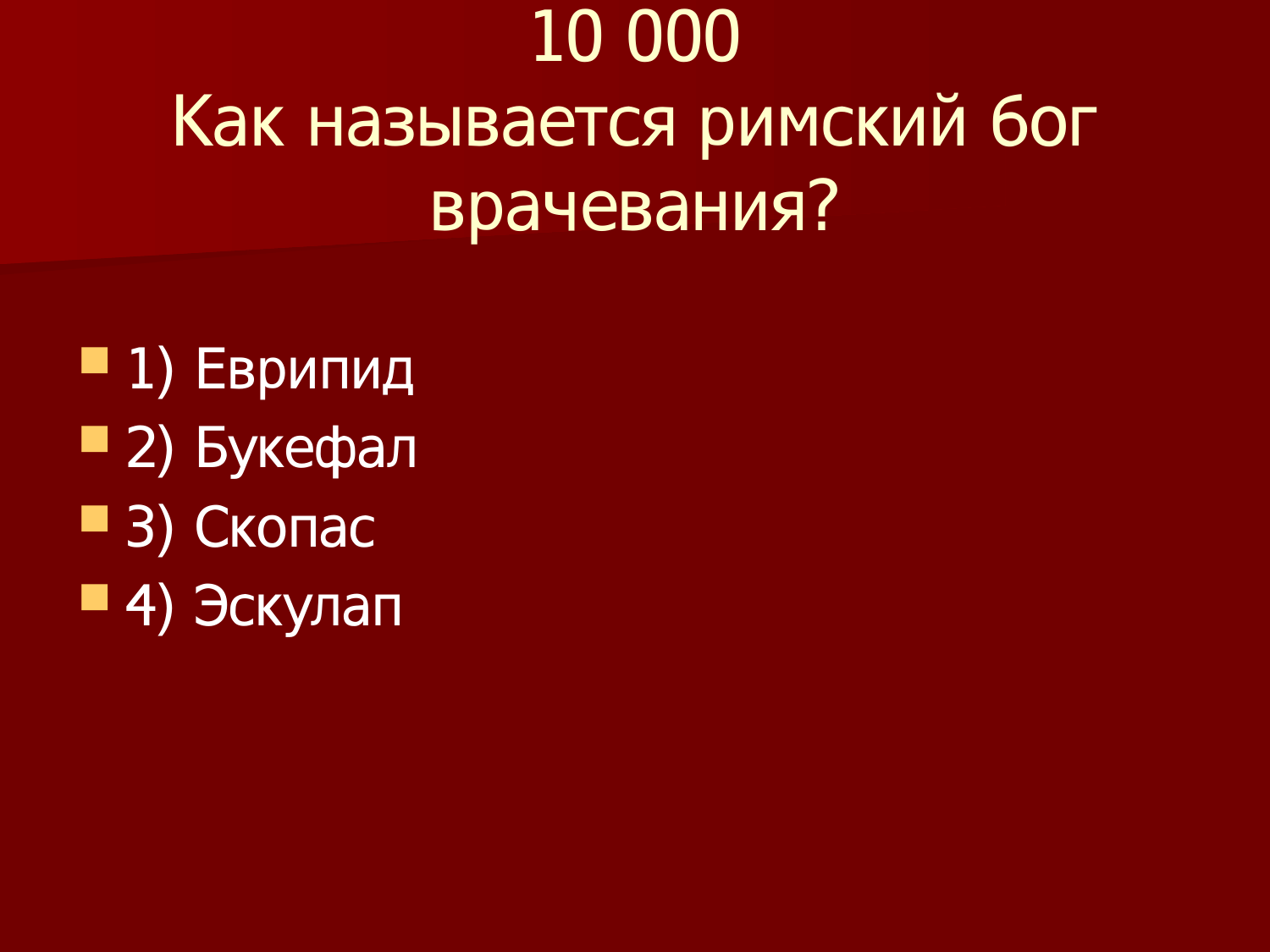

# 10 000 Как называется римский бог врачевания?
1) Еврипид
2) Букефал
3) Скопас
4) Эскулап